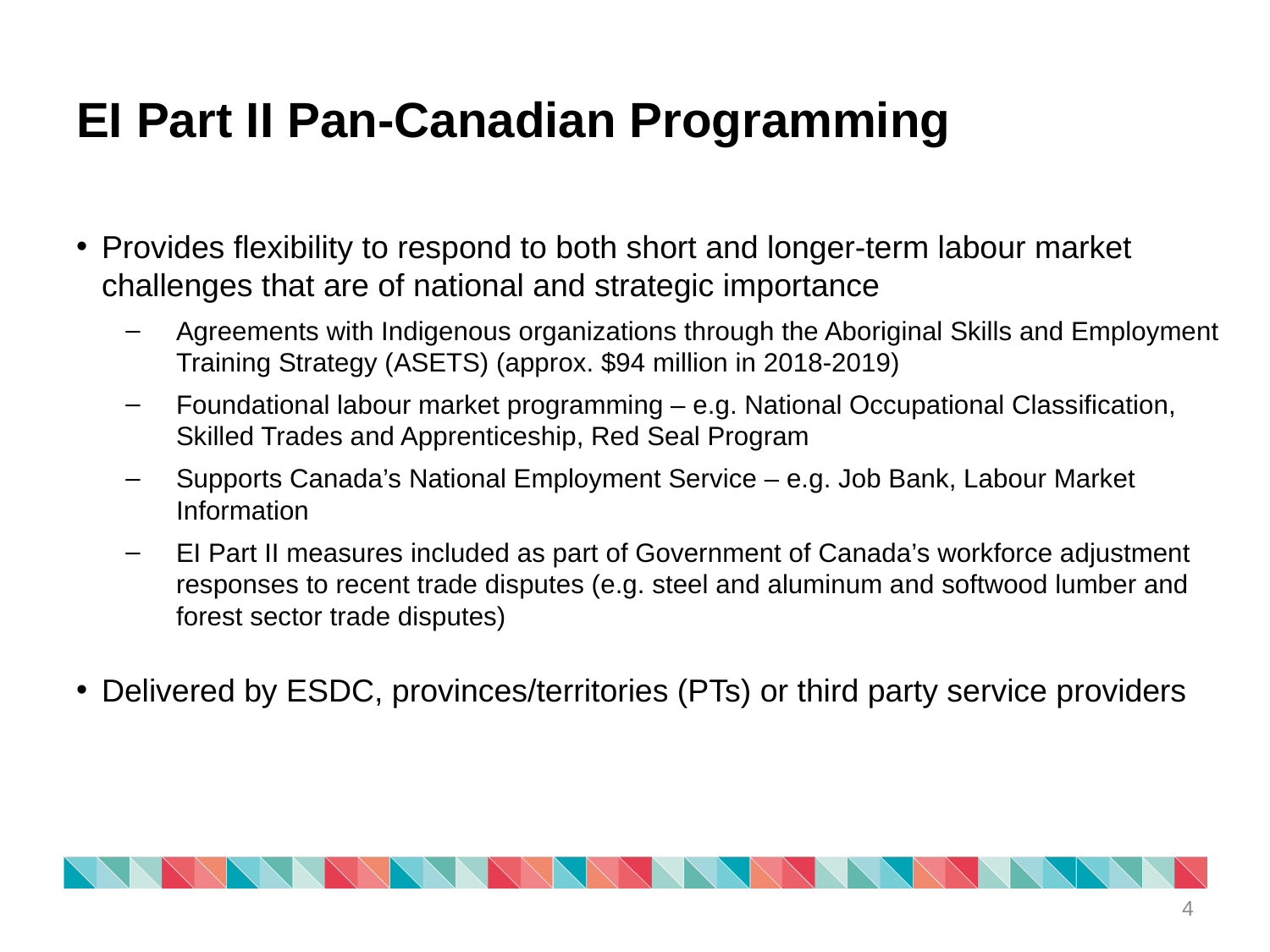

# EI Part II Pan-Canadian Programming
Provides flexibility to respond to both short and longer‑term labour market challenges that are of national and strategic importance
Agreements with Indigenous organizations through the Aboriginal Skills and Employment Training Strategy (ASETS) (approx. $94 million in 2018-2019)
Foundational labour market programming – e.g. National Occupational Classification, Skilled Trades and Apprenticeship, Red Seal Program
Supports Canada’s National Employment Service – e.g. Job Bank, Labour Market Information
EI Part II measures included as part of Government of Canada’s workforce adjustment responses to recent trade disputes (e.g. steel and aluminum and softwood lumber and forest sector trade disputes)

Delivered by ESDC, provinces/territories (PTs) or third party service providers
4